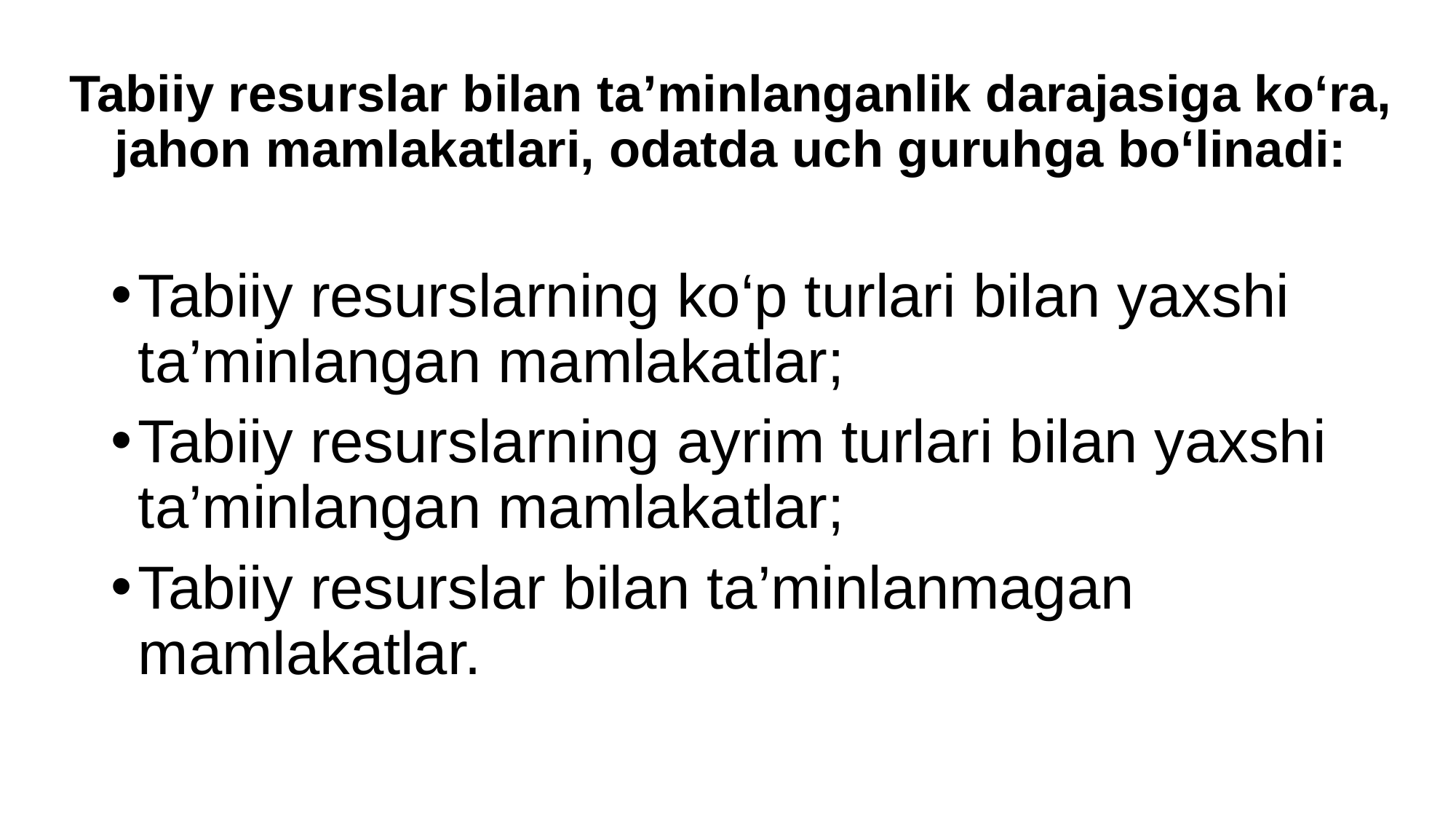

# Tabiiy resurslar bilan ta’minlanganlik darajasiga ko‘ra, jahon mamlakatlari, odatda uch guruhga bo‘linadi:
Tabiiy resurslarning ko‘p turlari bilan yaxshi ta’minlangan mamlakatlar;
Tabiiy resurslarning ayrim turlari bilan yaxshi ta’minlangan mamlakatlar;
Tabiiy resurslar bilan ta’minlanmagan mamlakatlar.